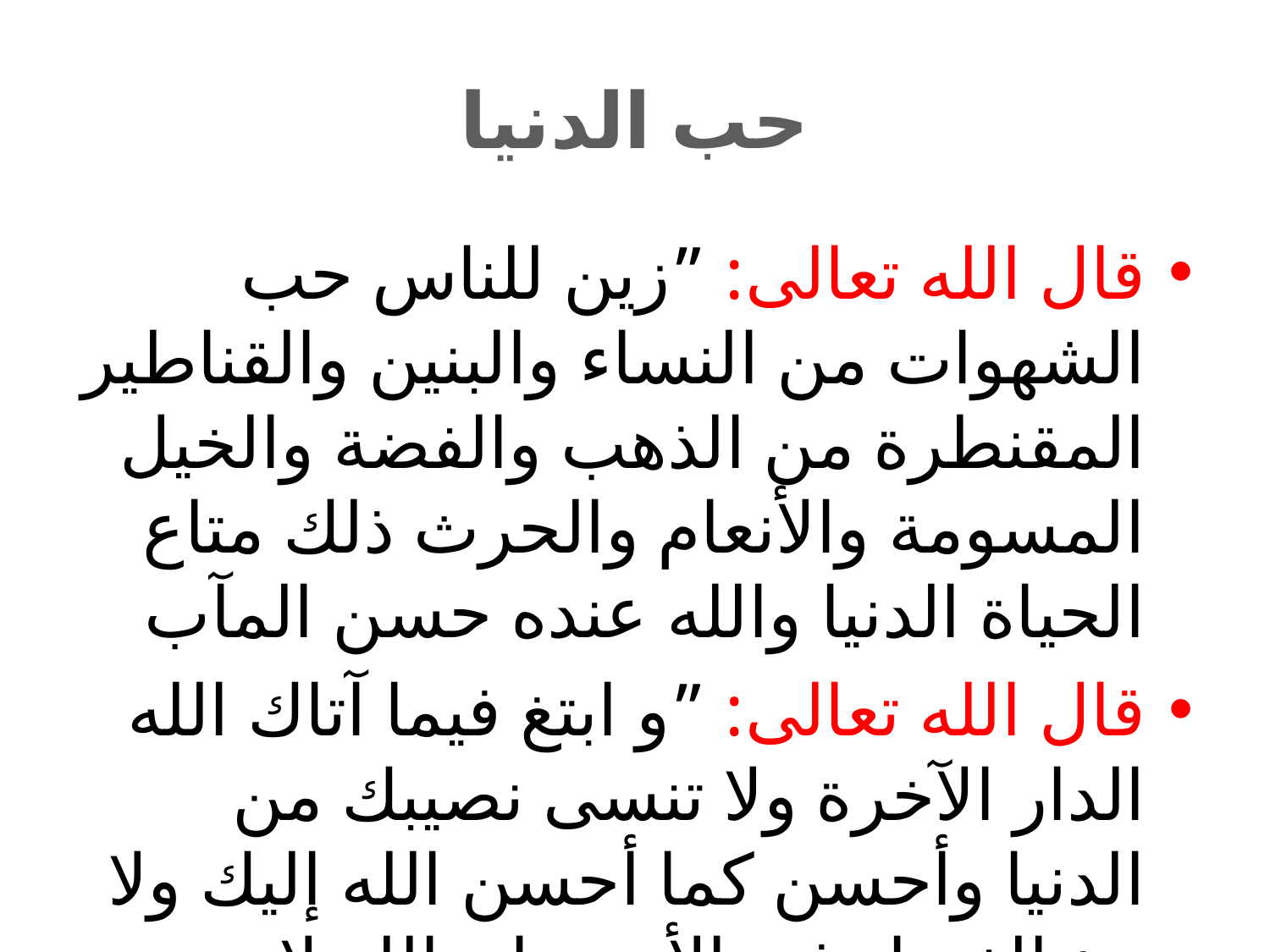

# حب الدنيا
قال الله تعالى: ”زين للناس حب الشهوات من النساء والبنين والقناطير المقنطرة من الذهب والفضة والخيل المسومة والأنعام والحرث ذلك متاع الحياة الدنيا والله عنده حسن المآب
قال الله تعالى: ”و ابتغ فيما آتاك الله الدار الآخرة ولا تنسى نصيبك من الدنيا وأحسن كما أحسن الله إليك ولا تبغ الفساد في الأرض إن الله لا يحب المفسدين